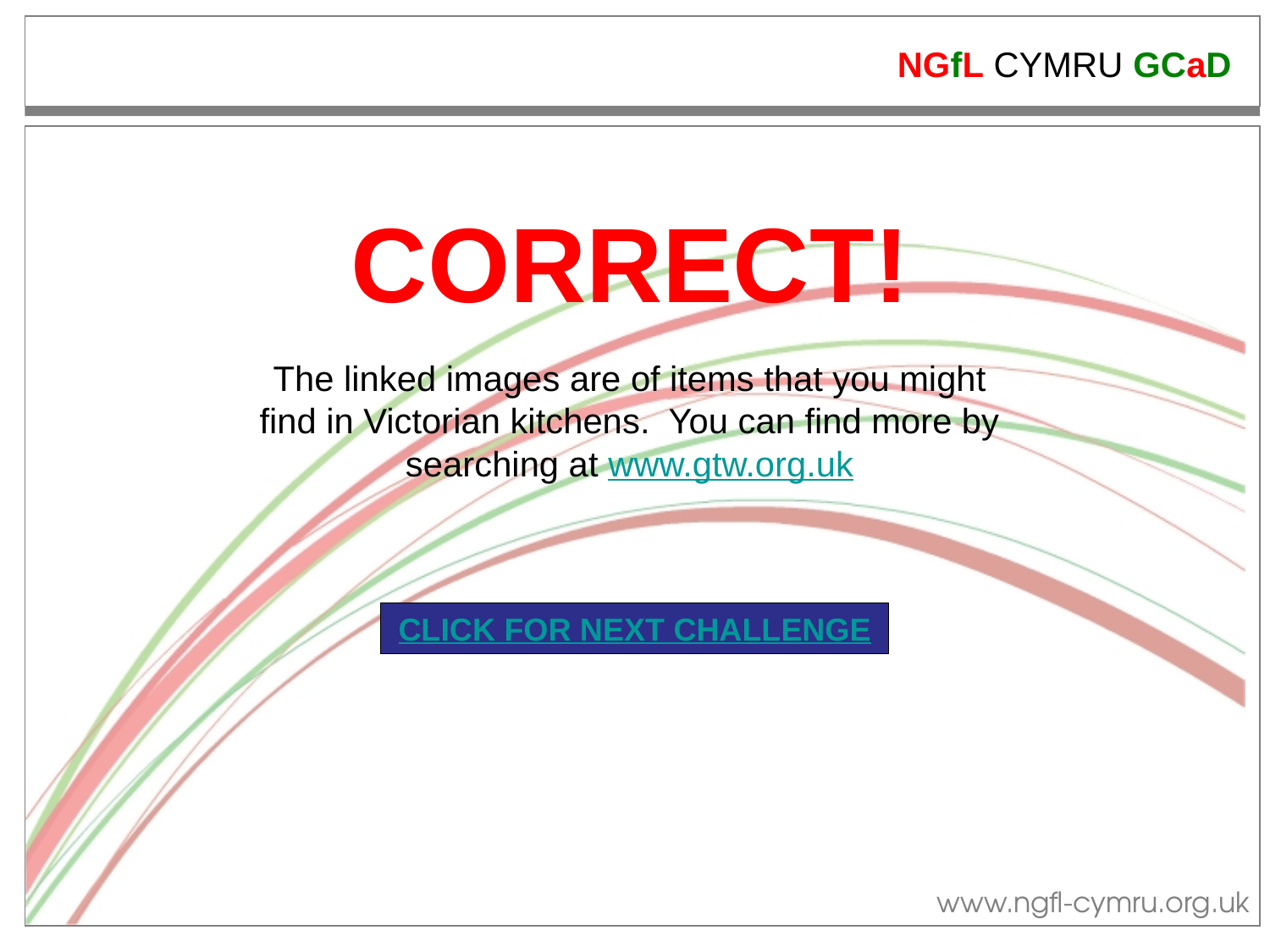

CORRECT!
The linked images are of items that you might find in Victorian kitchens.  You can find more by searching at www.gtw.org.uk
CLICK FOR NEXT CHALLENGE